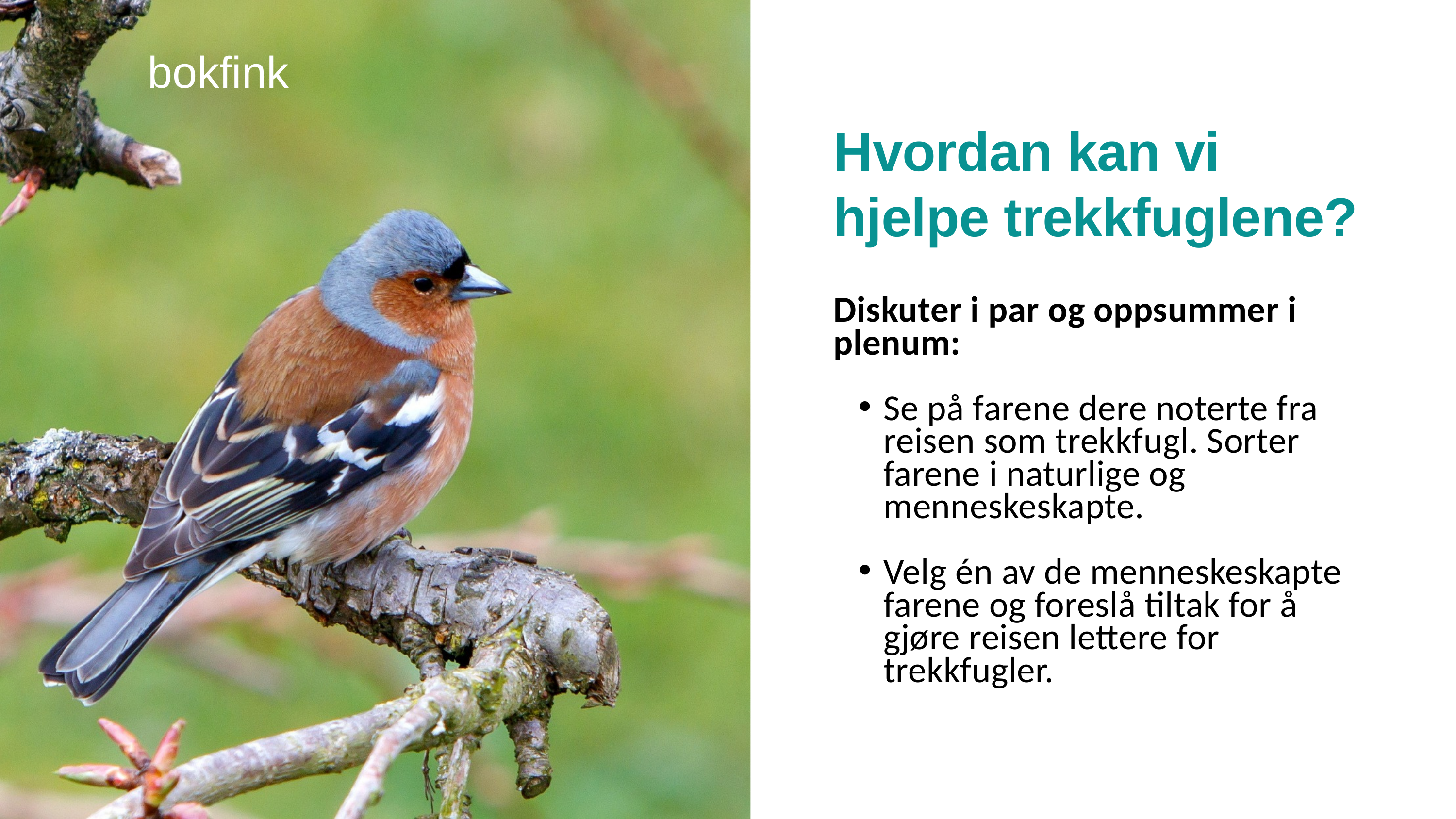

bokfink
Hvordan kan vi hjelpe trekkfuglene?
Diskuter i par og oppsummer i plenum:

Se på farene dere noterte fra reisen som trekkfugl. Sorter farene i naturlige og menneskeskapte.

Velg én av de menneskeskapte farene og foreslå tiltak for å gjøre reisen lettere for trekkfugler.